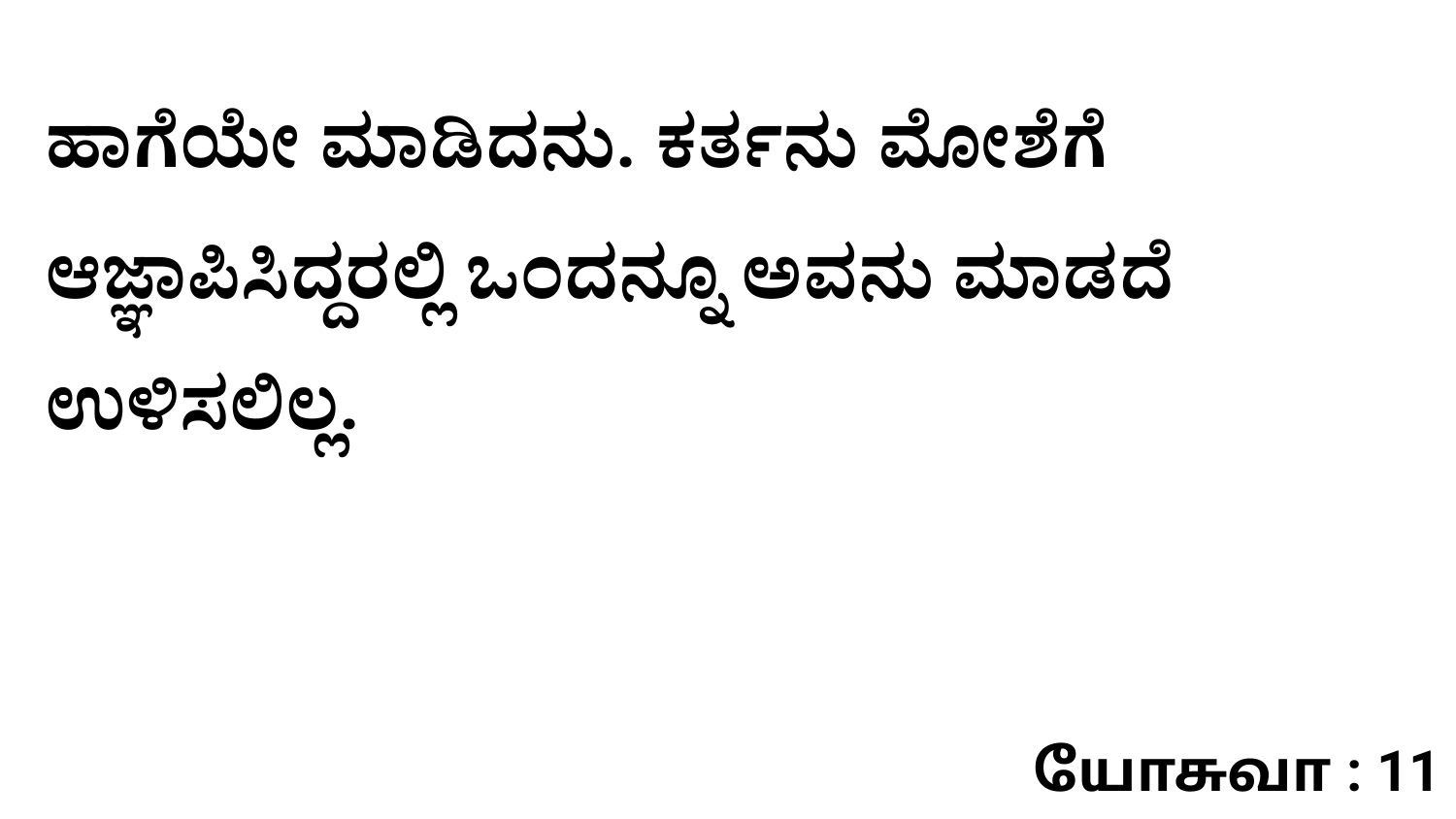

ಹಾಗೆಯೇ ಮಾಡಿದನು. ಕರ್ತನು ಮೋಶೆಗೆ ಆಜ್ಞಾಪಿಸಿದ್ದರಲ್ಲಿ ಒಂದನ್ನೂ ಅವನು ಮಾಡದೆ ಉಳಿಸಲಿಲ್ಲ.
யோசுவா : 11